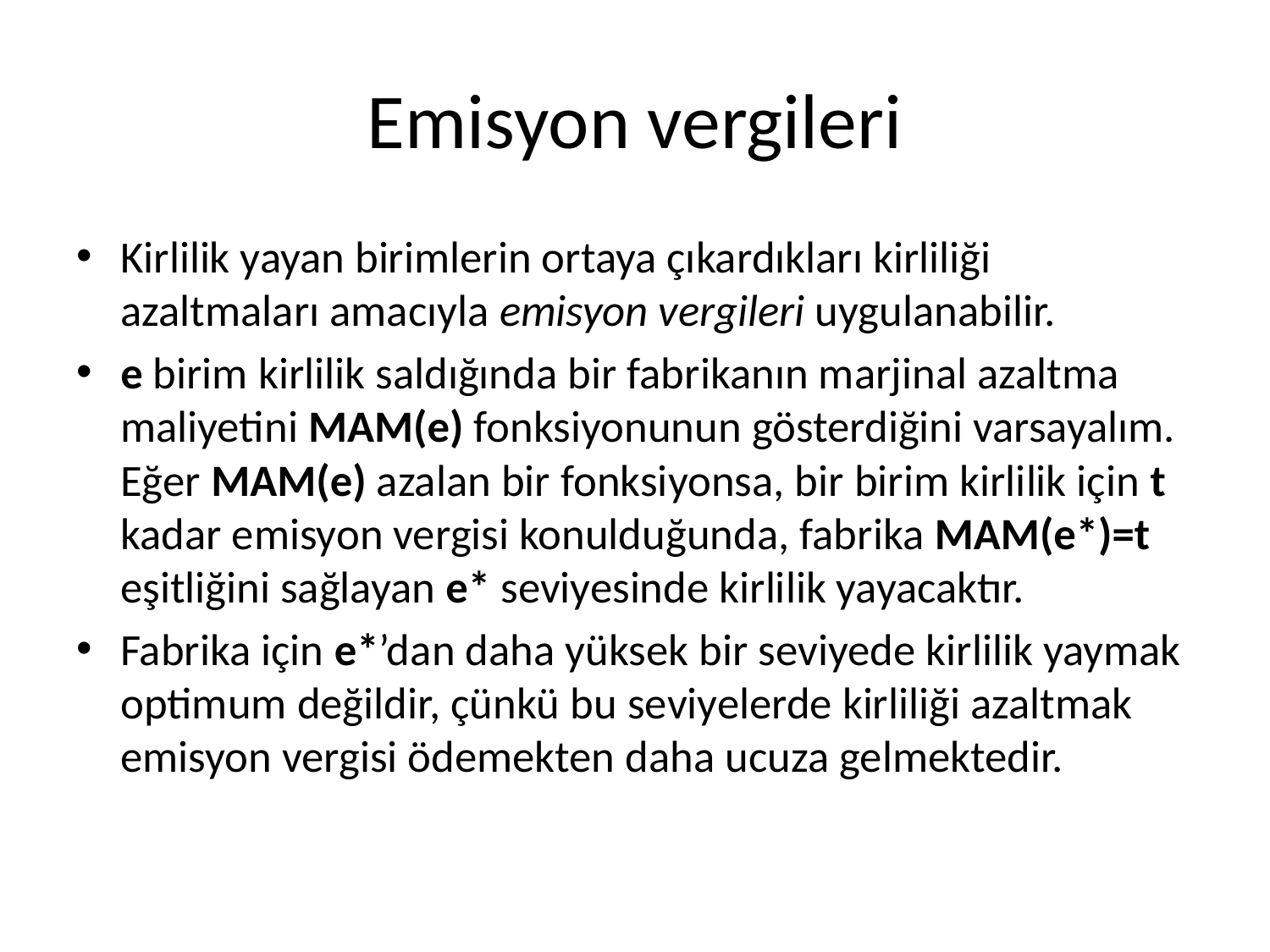

# Emisyon vergileri
Kirlilik yayan birimlerin ortaya çıkardıkları kirliliği azaltmaları amacıyla emisyon vergileri uygulanabilir.
e birim kirlilik saldığında bir fabrikanın marjinal azaltma maliyetini MAM(e) fonksiyonunun gösterdiğini varsayalım. Eğer MAM(e) azalan bir fonksiyonsa, bir birim kirlilik için t kadar emisyon vergisi konulduğunda, fabrika MAM(e*)=t eşitliğini sağlayan e* seviyesinde kirlilik yayacaktır.
Fabrika için e*’dan daha yüksek bir seviyede kirlilik yaymak optimum değildir, çünkü bu seviyelerde kirliliği azaltmak emisyon vergisi ödemekten daha ucuza gelmektedir.